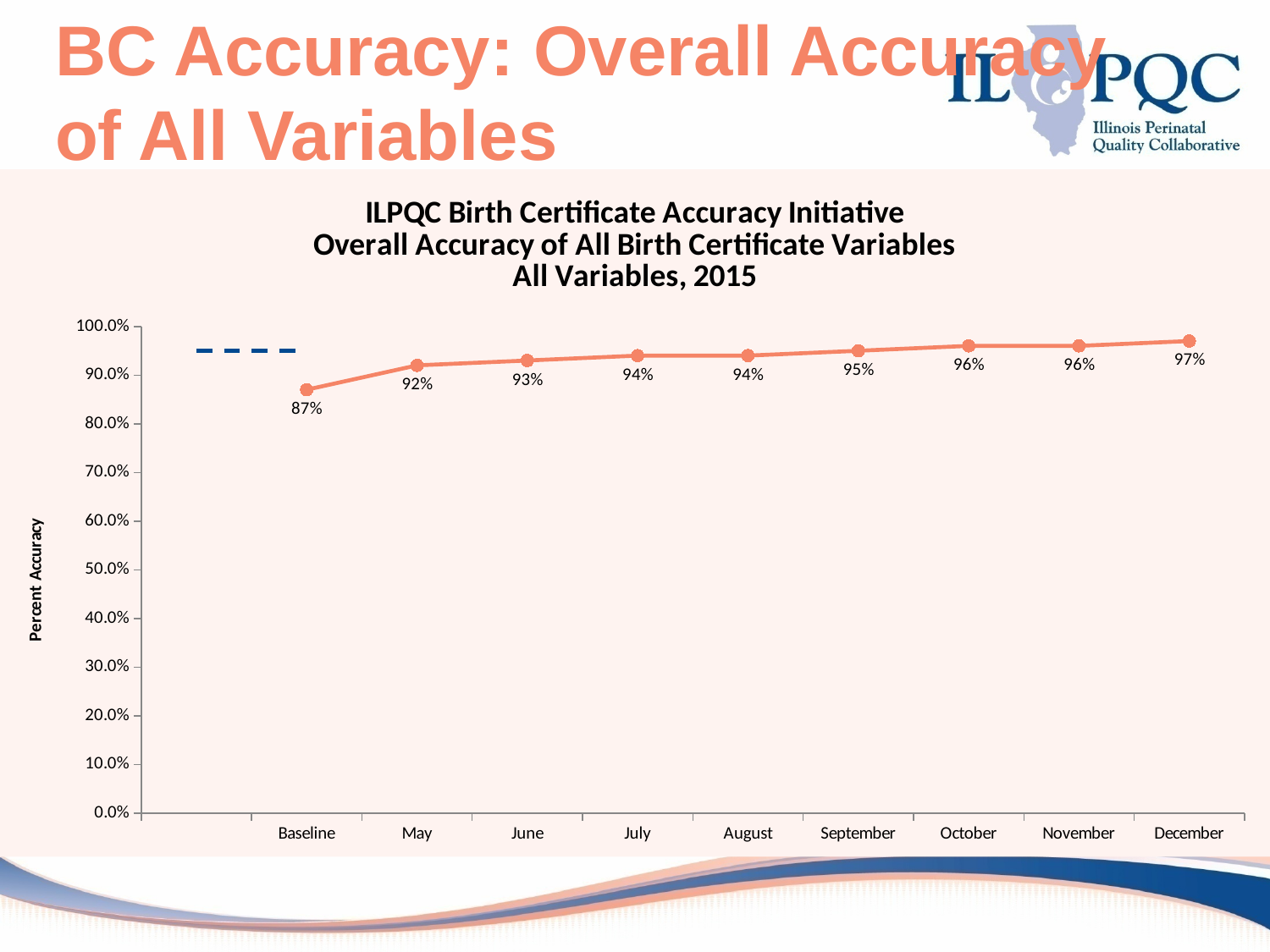

# BC Accuracy: Overall Accuracy of All Variables

[unsupported chart]